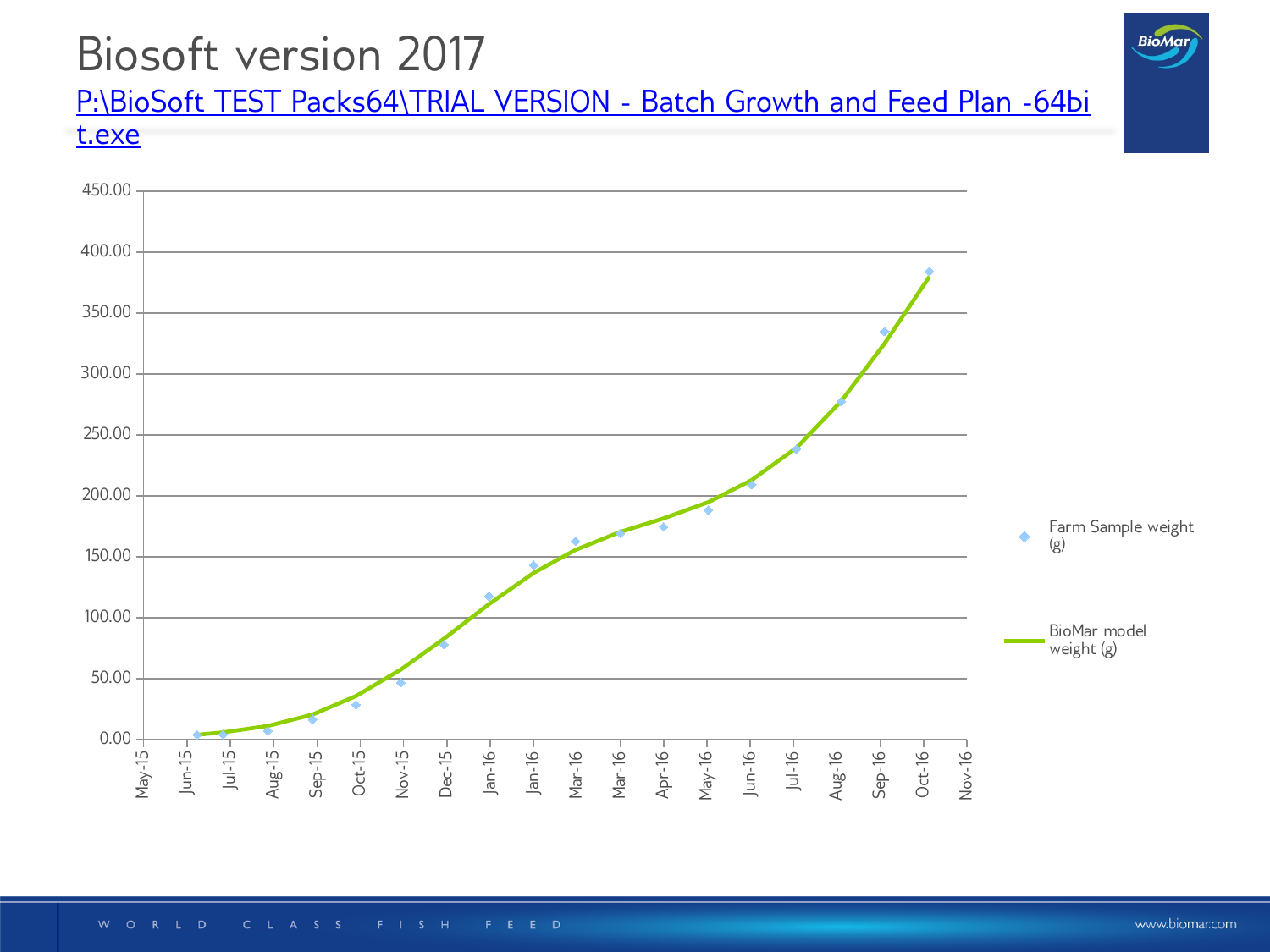

# Biosoft version 2017 P:\BioSoft TEST Packs64\TRIAL VERSION - Batch Growth and Feed Plan -64bit.exe

### Chart

| Category | Farm Sample weight (g) | BioMar model weight (g) |
|---|---|---|